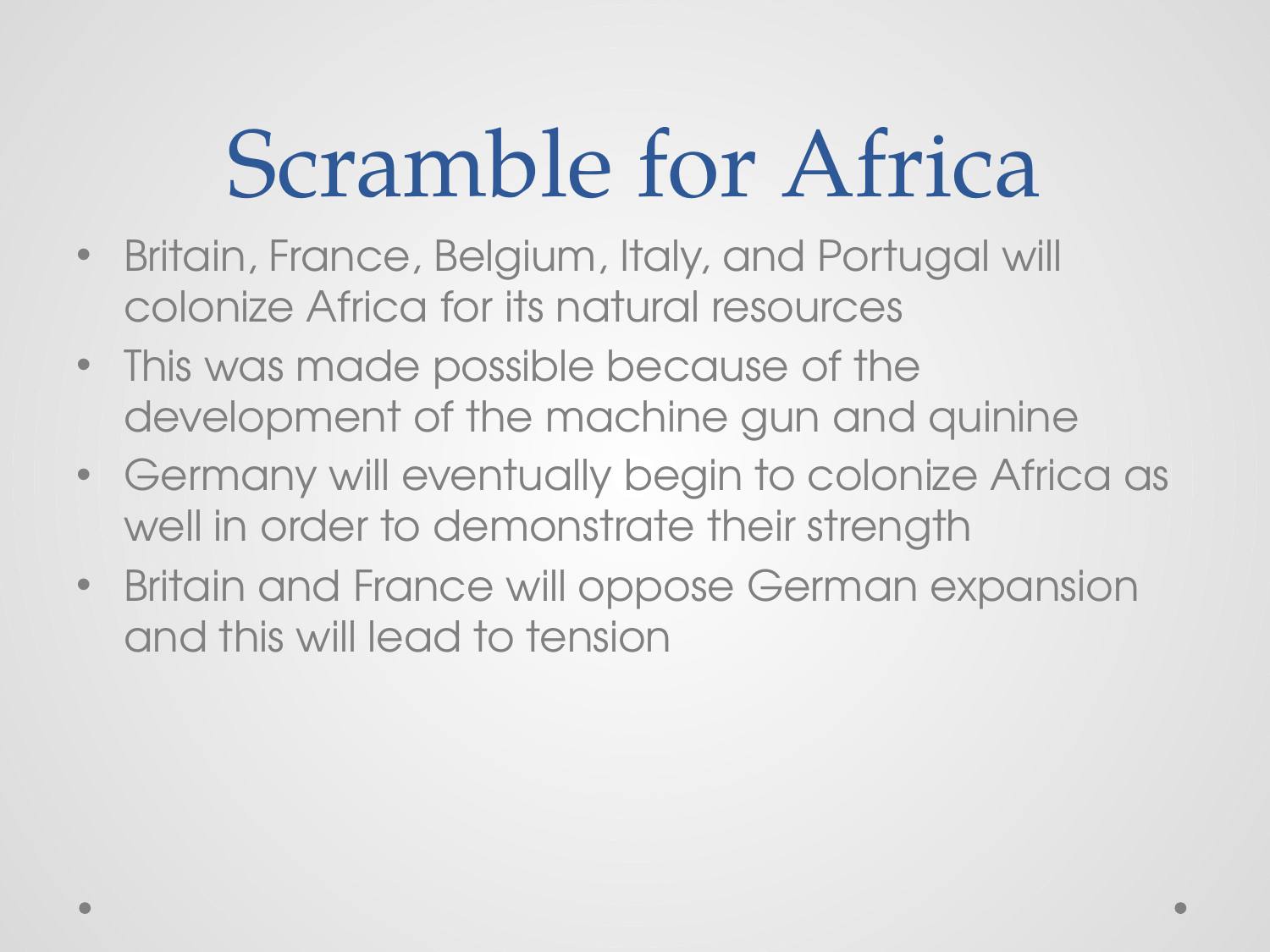

# Scramble for Africa
Britain, France, Belgium, Italy, and Portugal will colonize Africa for its natural resources
This was made possible because of the development of the machine gun and quinine
Germany will eventually begin to colonize Africa as well in order to demonstrate their strength
Britain and France will oppose German expansion and this will lead to tension